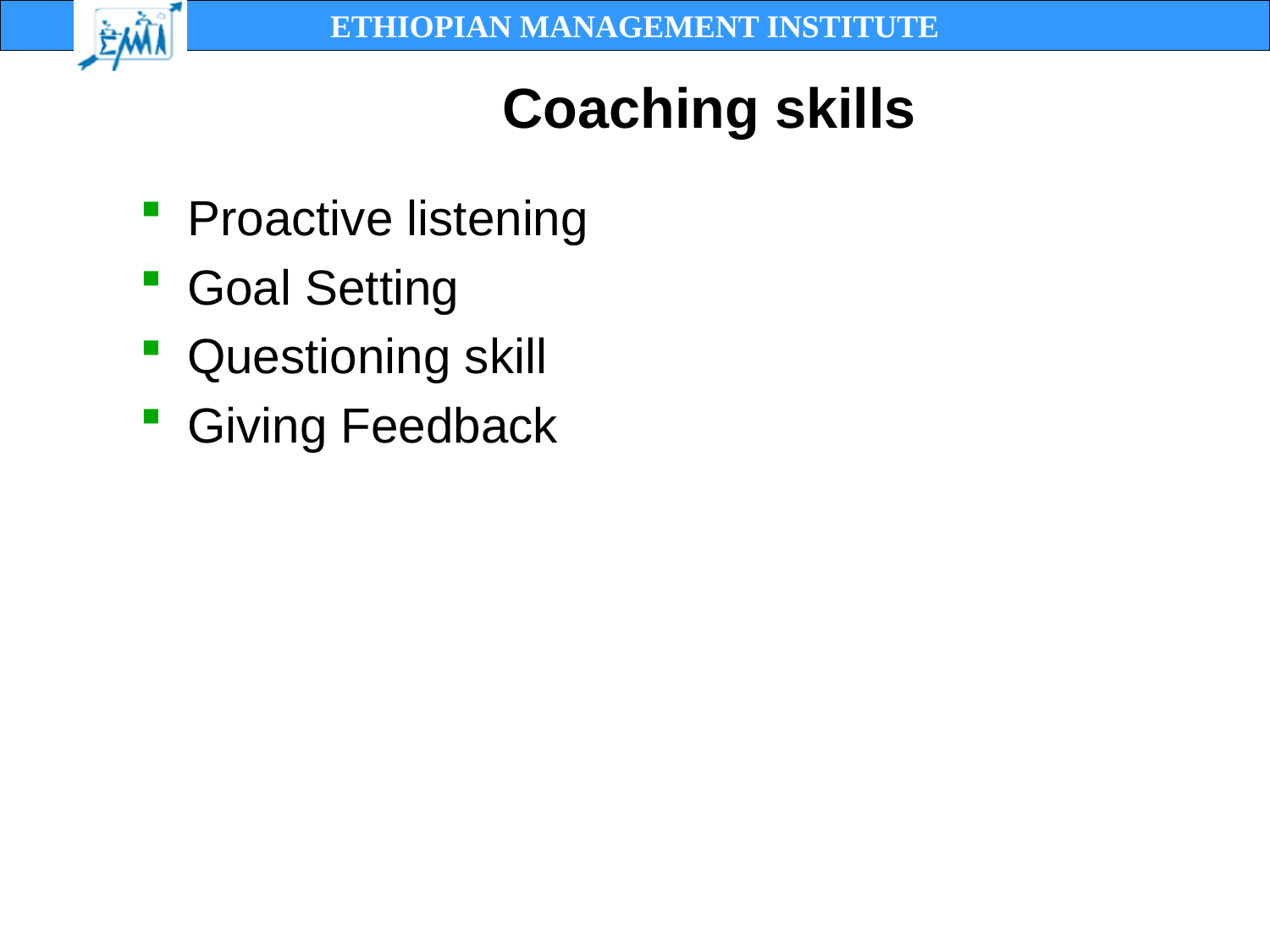

# Coaching skills
Proactive listening
Goal Setting
Questioning skill
Giving Feedback